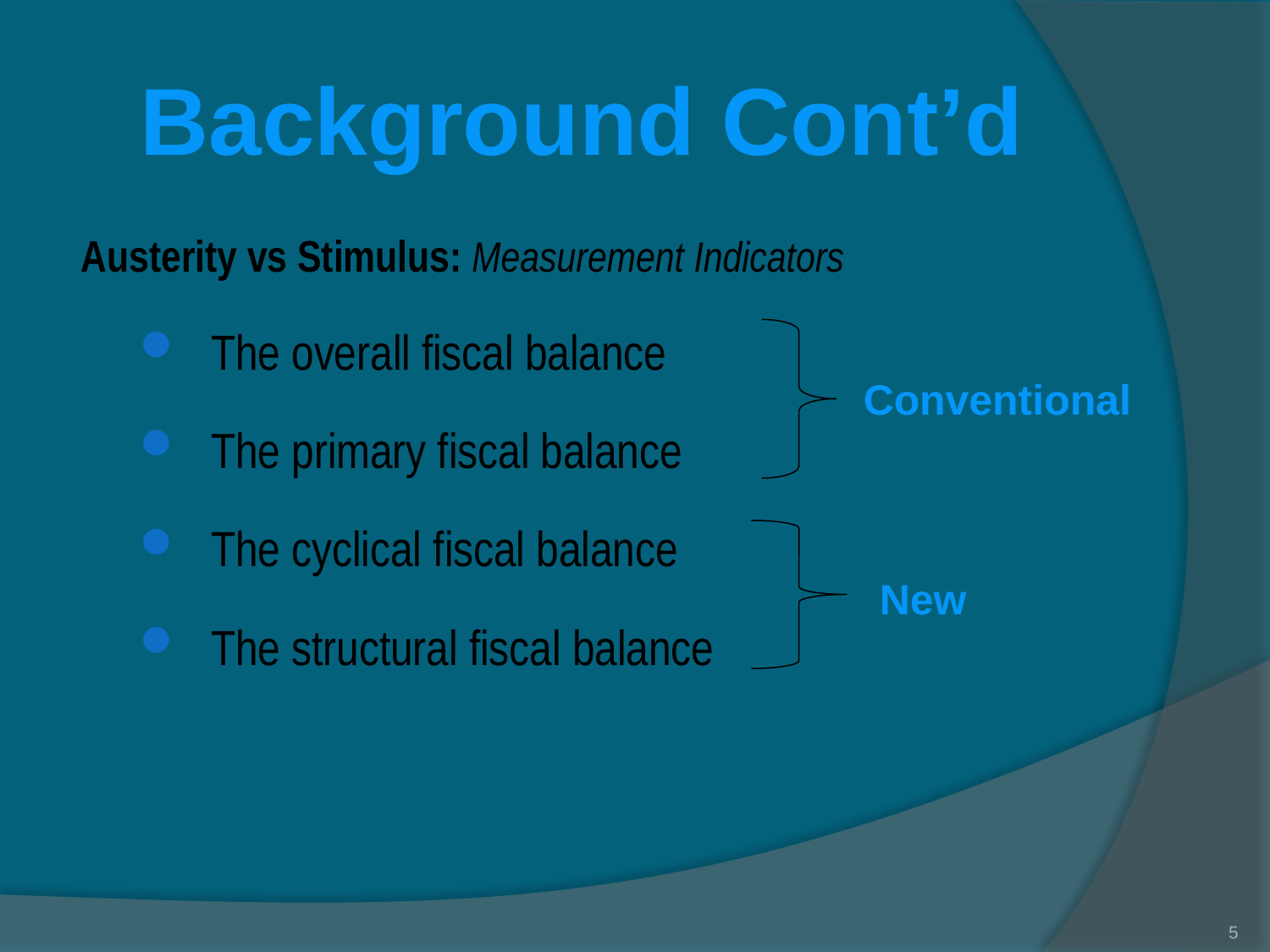

# Background Cont’d
Austerity vs Stimulus: Measurement Indicators
The overall fiscal balance
The primary fiscal balance
The cyclical fiscal balance
The structural fiscal balance

Conventional

 New
5